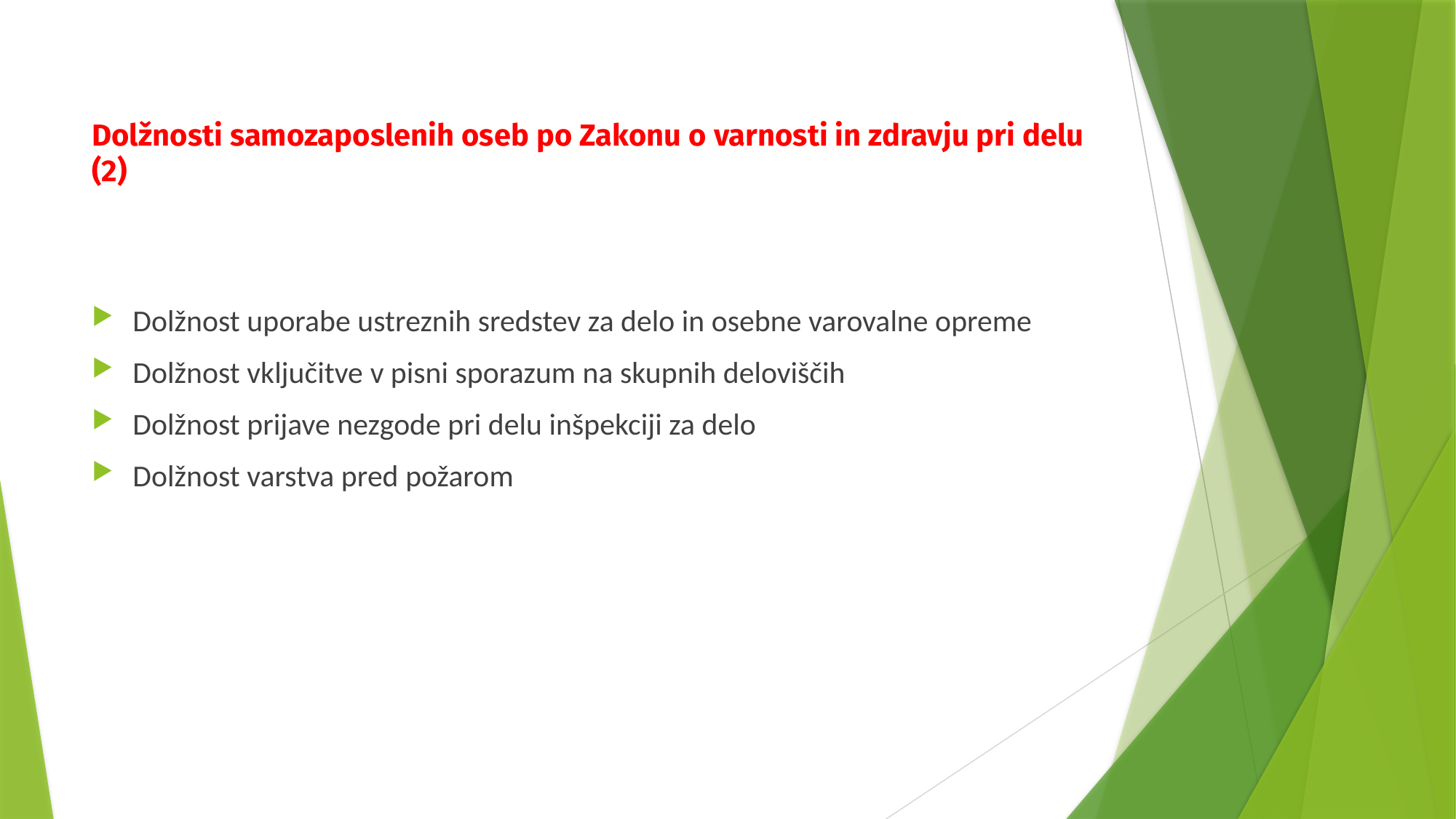

Dolžnosti samozaposlenih oseb po Zakonu o varnosti in zdravju pri delu (2)

Dolžnost uporabe ustreznih sredstev za delo in osebne varovalne opreme
Dolžnost vključitve v pisni sporazum na skupnih deloviščih
Dolžnost prijave nezgode pri delu inšpekciji za delo
Dolžnost varstva pred požarom